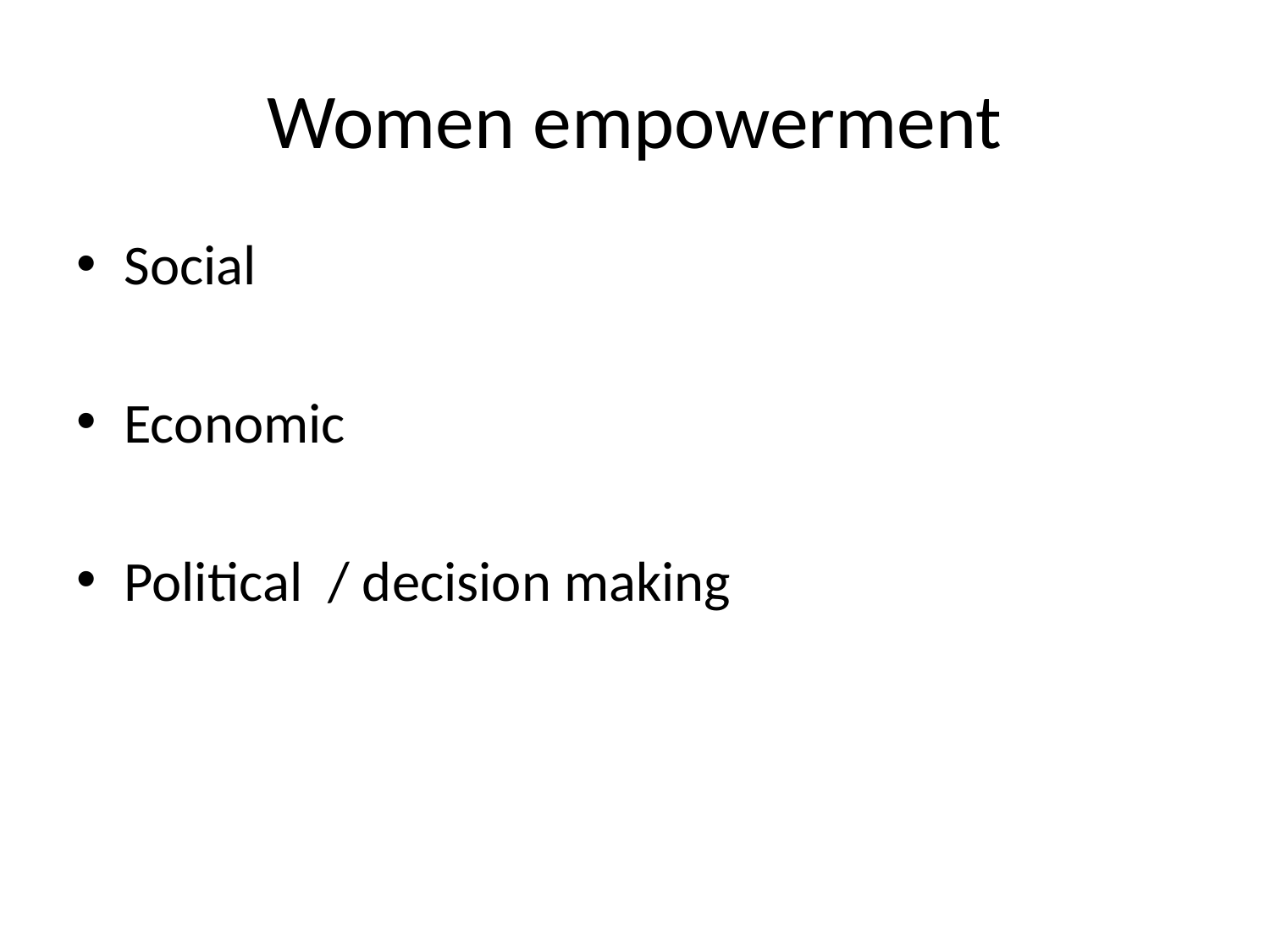

# Women empowerment
Social

Economic

Political  / decision making